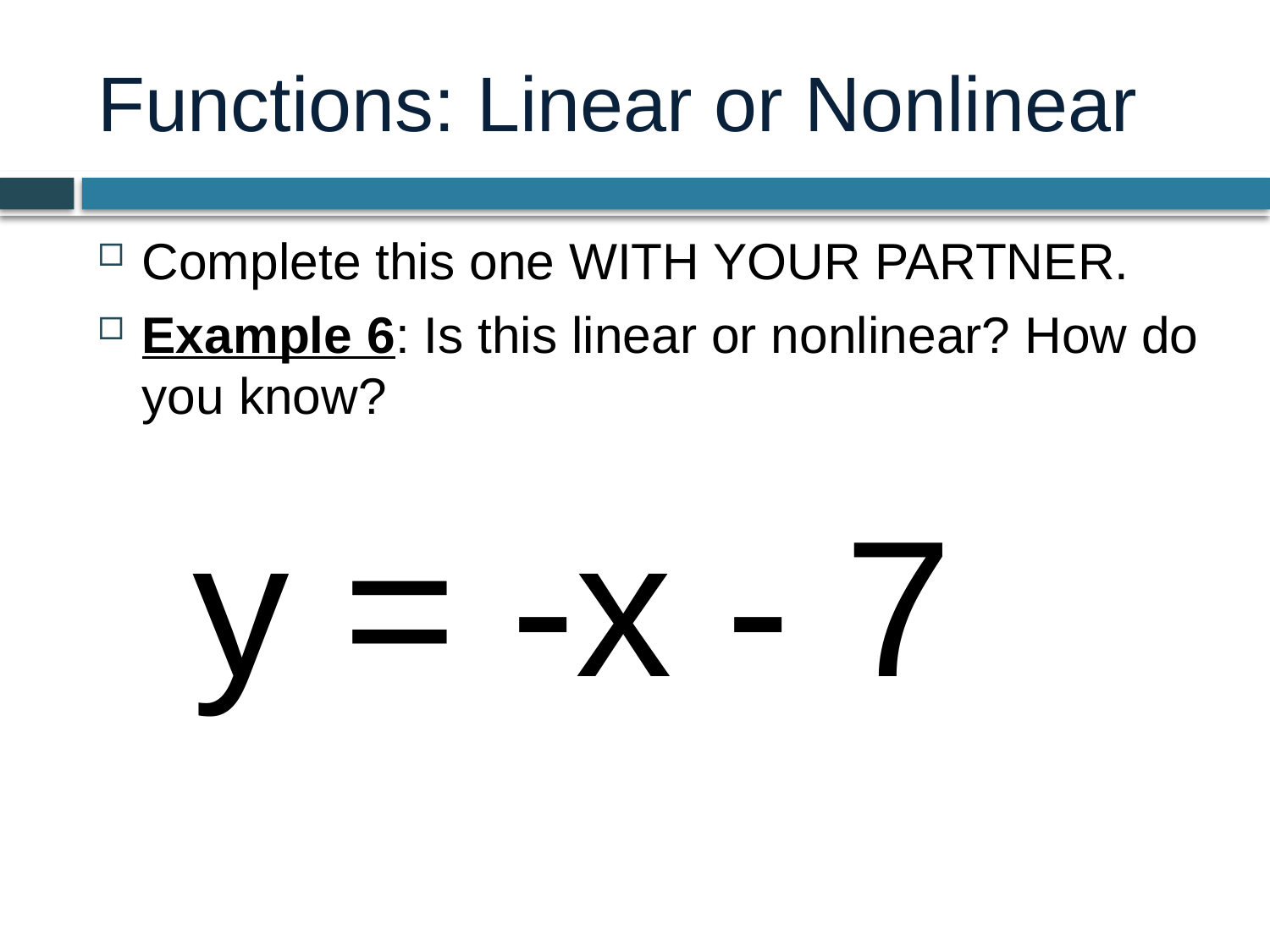

# Functions: Linear or Nonlinear
Complete this one WITH YOUR PARTNER.
Example 6: Is this linear or nonlinear? How do you know?

y = -x - 7